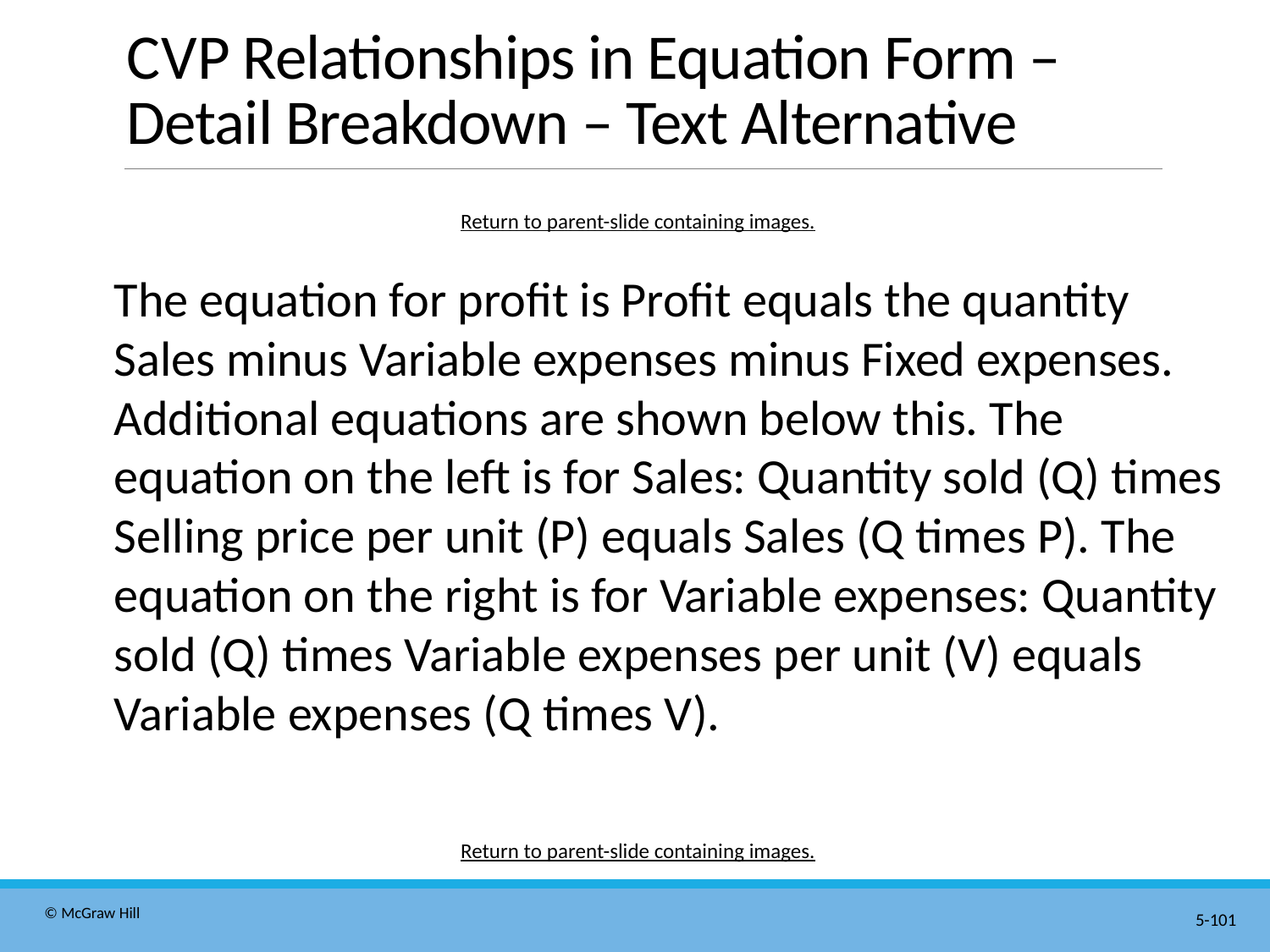

# C V P Relationships in Equation Form – Detail Breakdown – Text Alternative
Return to parent-slide containing images.
The equation for profit is Profit equals the quantity Sales minus Variable expenses minus Fixed expenses. Additional equations are shown below this. The equation on the left is for Sales: Quantity sold (Q) times Selling price per unit (P) equals Sales (Q times P). The equation on the right is for Variable expenses: Quantity sold (Q) times Variable expenses per unit (V) equals Variable expenses (Q times V).
Return to parent-slide containing images.